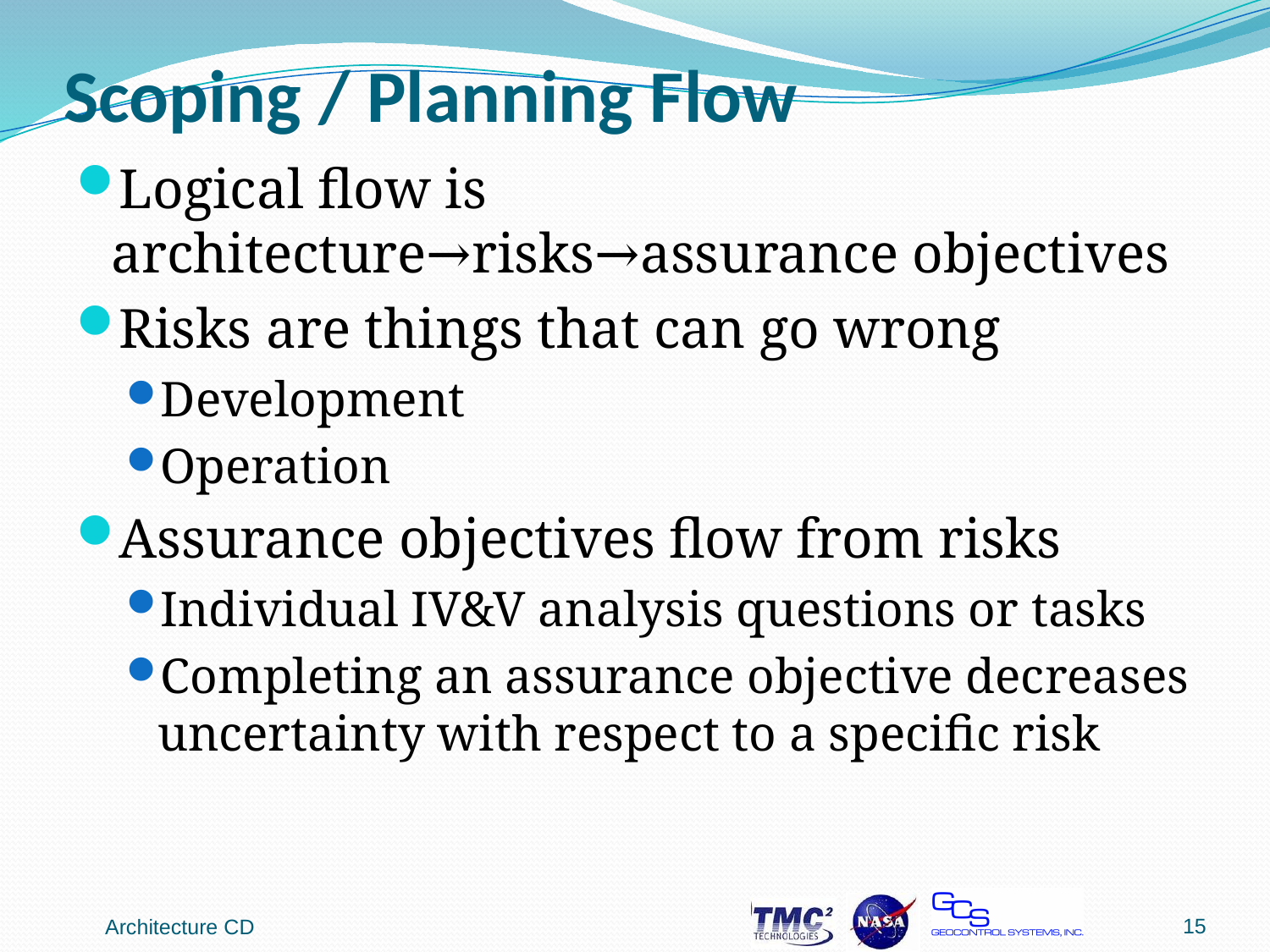

# Scoping / Planning Flow
Logical flow is architecture→risks→assurance objectives
Risks are things that can go wrong
Development
Operation
Assurance objectives flow from risks
Individual IV&V analysis questions or tasks
Completing an assurance objective decreases uncertainty with respect to a specific risk

15
Architecture CD